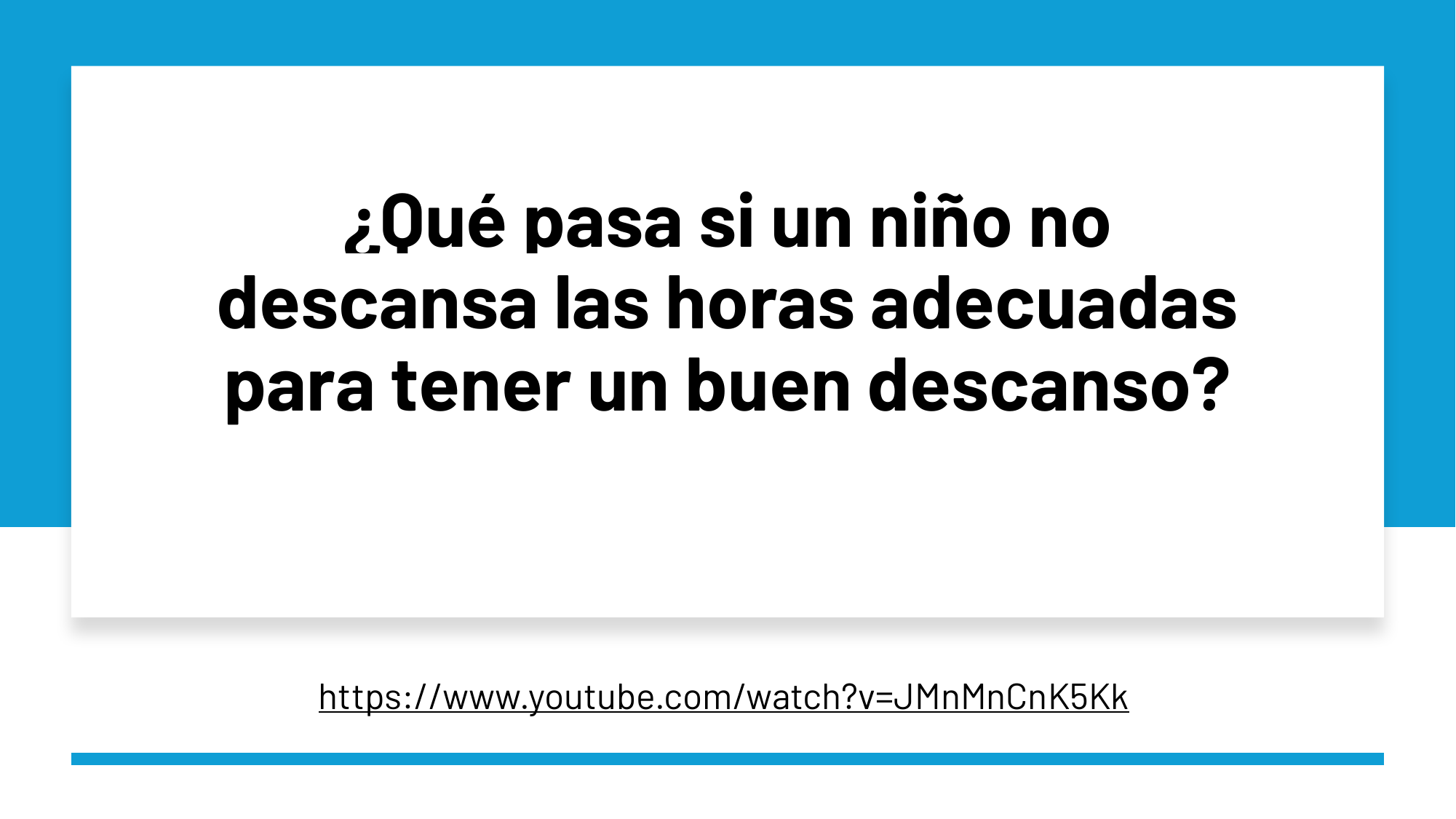

# ¿Qué pasa si un niño no descansa las horas adecuadas para tener un buen descanso?
https://www.youtube.com/watch?v=JMnMnCnK5Kk